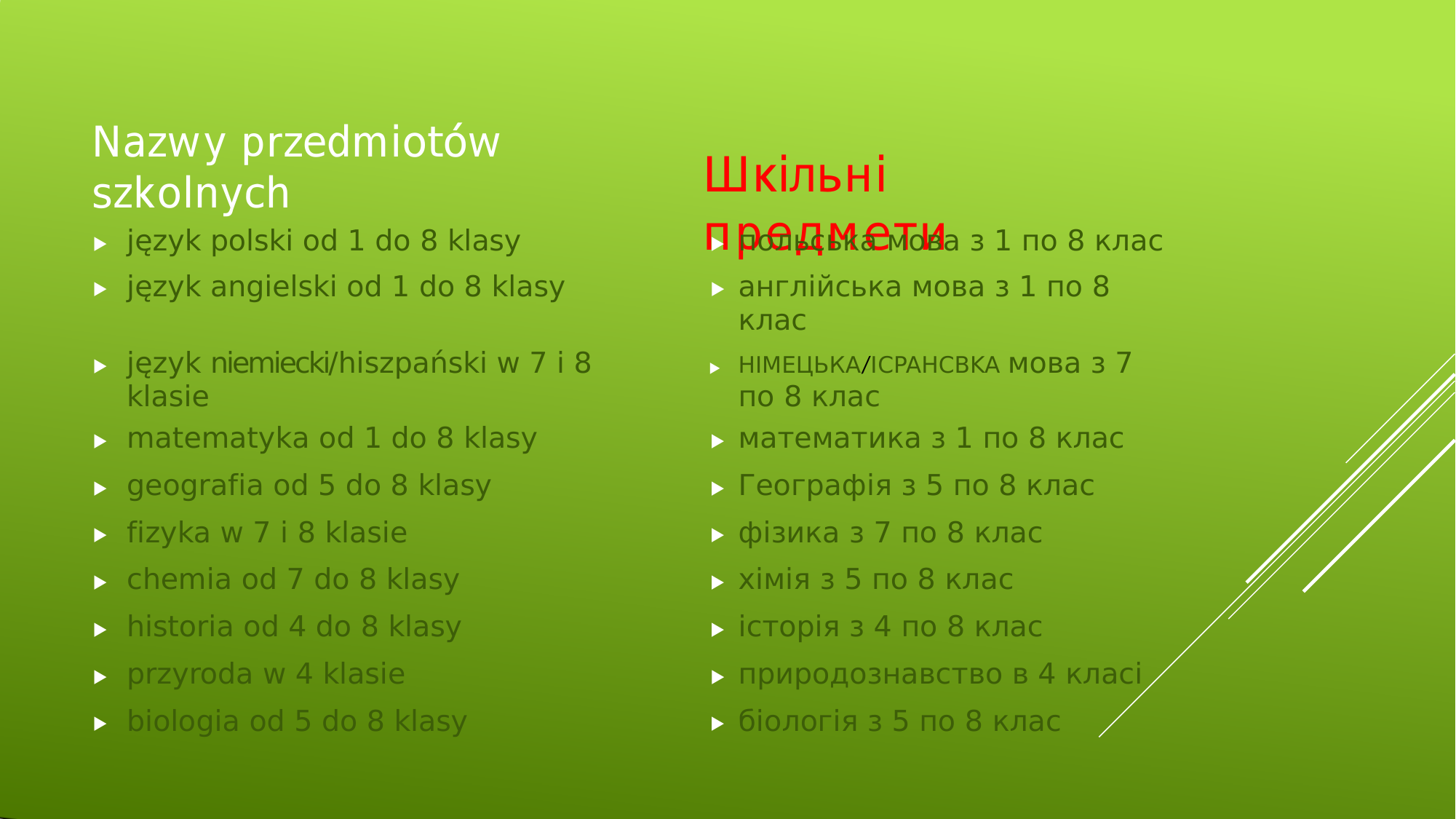

# Nazwy przedmiotów
szkolnych
Шкільні предмети
| ⯈ ⯈ | język polski od 1 do 8 klasy język angielski od 1 do 8 klasy | ⯈ ⯈ | польська мова з 1 по 8 клас англійська мова з 1 по 8 клас |
| --- | --- | --- | --- |
| ⯈ | język niemiecki/hiszpański w 7 i 8 klasie | ⯈ | НІМЕЦЬКА/ICPAHCBKA мова з 7 по 8 клас |
| ⯈ | matematyka od 1 do 8 klasy | ⯈ | математика з 1 по 8 клас |
| ⯈ | geografia od 5 do 8 klasy | ⯈ | Географія з 5 по 8 клас |
| ⯈ | fizyka w 7 i 8 klasie | ⯈ | фізика з 7 по 8 клас |
| ⯈ | chemia od 7 do 8 klasy | ⯈ | хімія з 5 по 8 клас |
| ⯈ | historia od 4 do 8 klasy | ⯈ | історія з 4 по 8 клас |
| ⯈ | przyroda w 4 klasie | ⯈ | природознавство в 4 класі |
| ⯈ | biologia od 5 do 8 klasy | ⯈ | біологія з 5 по 8 клас |